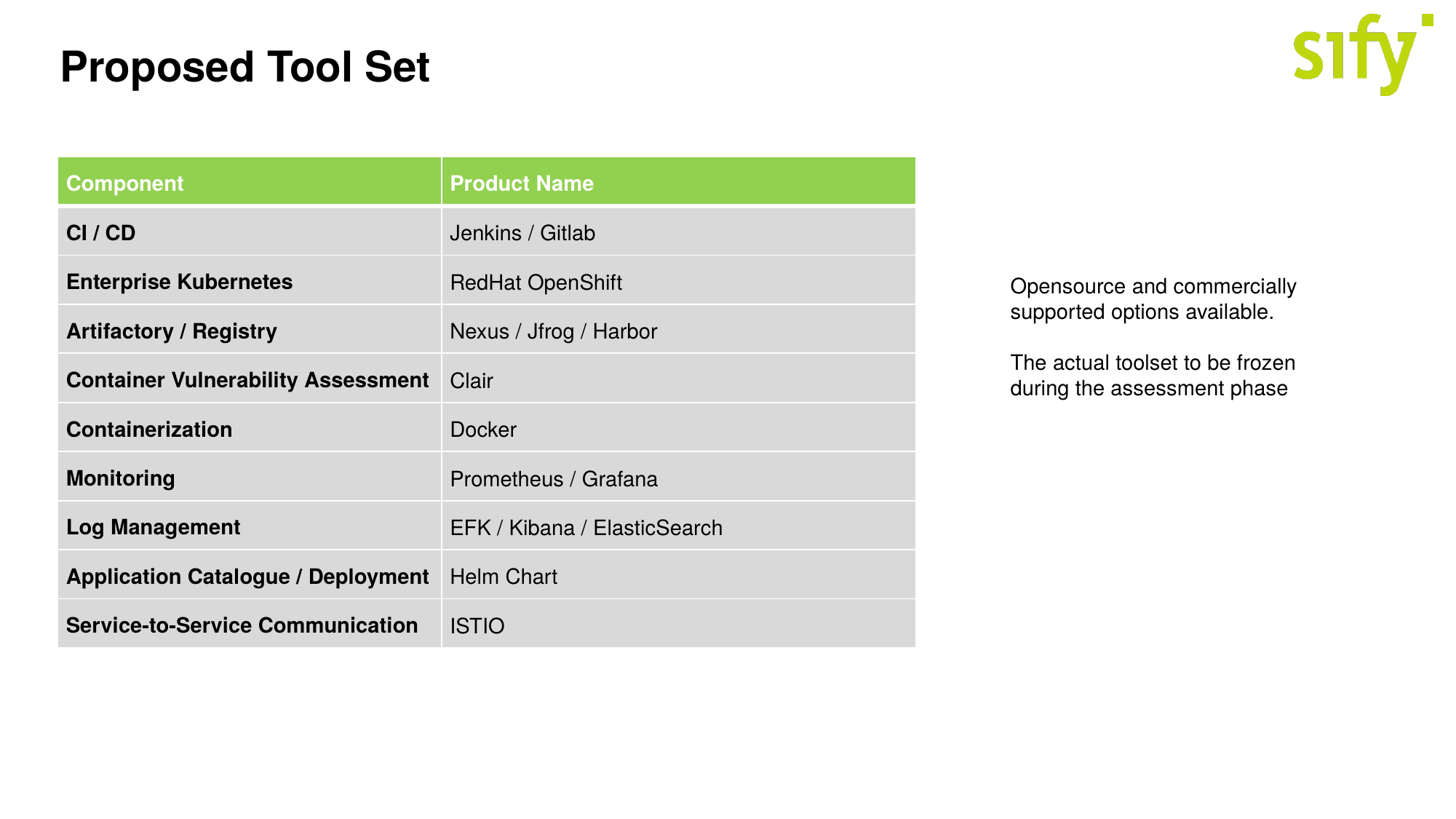

Proposed Tool Set
| Component | Product Name |
| --- | --- |
| CI / CD | Jenkins / Gitlab |
| Enterprise Kubernetes | RedHat OpenShift |
| Artifactory / Registry | Nexus / Jfrog / Harbor |
| Container Vulnerability Assessment | Clair |
| Containerization | Docker |
| Monitoring | Prometheus / Grafana |
| Log Management | EFK / Kibana / ElasticSearch |
| Application Catalogue / Deployment | Helm Chart |
| Service-to-Service Communication | ISTIO |
Opensource and commercially supported options available.

The actual toolset to be frozen during the assessment phase